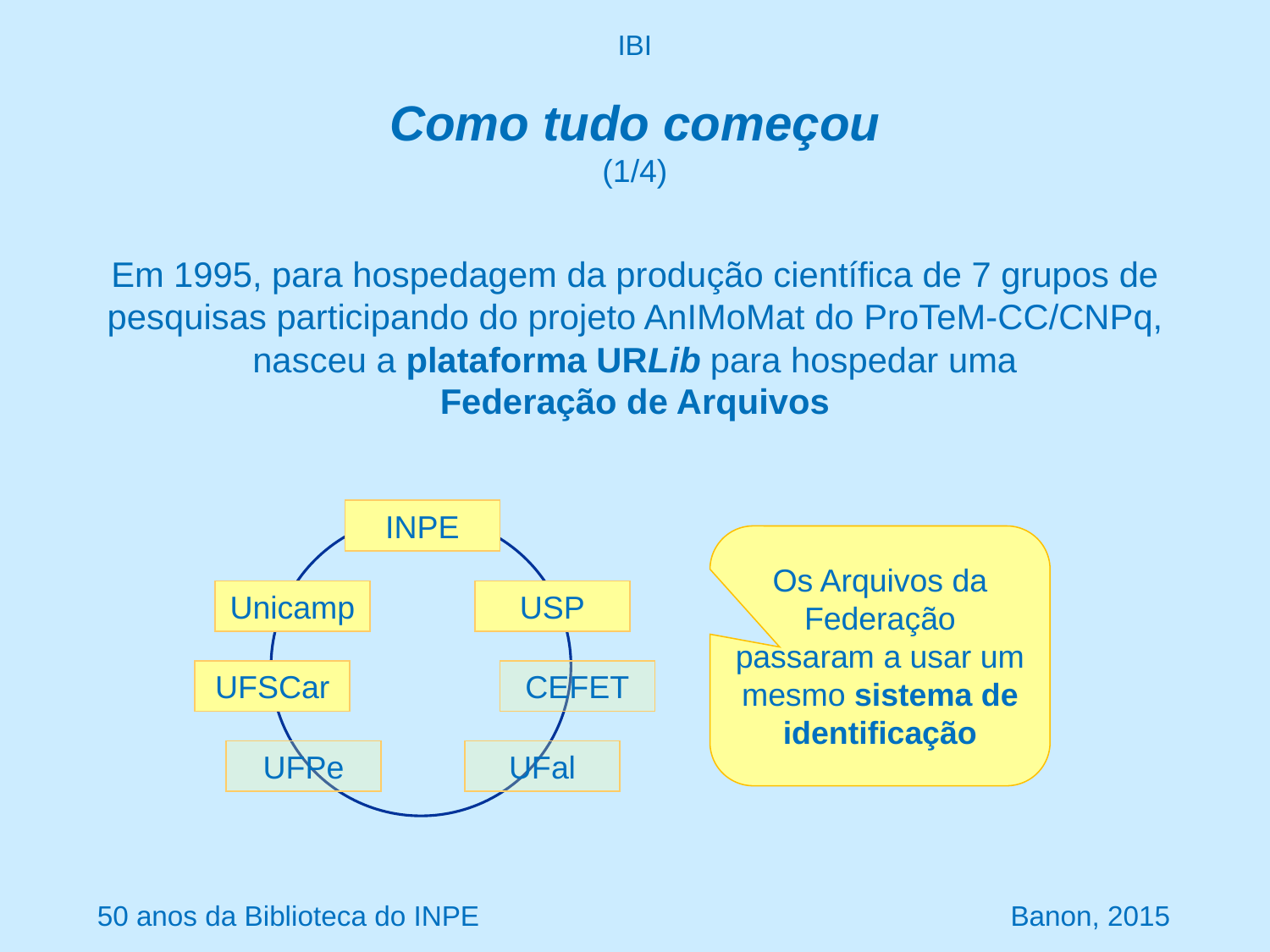

IBI
# Como tudo começou (1/4)
Em 1995, para hospedagem da produção científica de 7 grupos de pesquisas participando do projeto AnIMoMat do ProTeM-CC/CNPq, nasceu a plataforma URLib para hospedar uma
Federação de Arquivos

INPE

Unicamp
USP
UFSCar
CEFET
UFPe
UFal
Os Arquivos da Federação passaram a usar um mesmo sistema de identificação
50 anos da Biblioteca do INPE                                                                    Banon, 2015